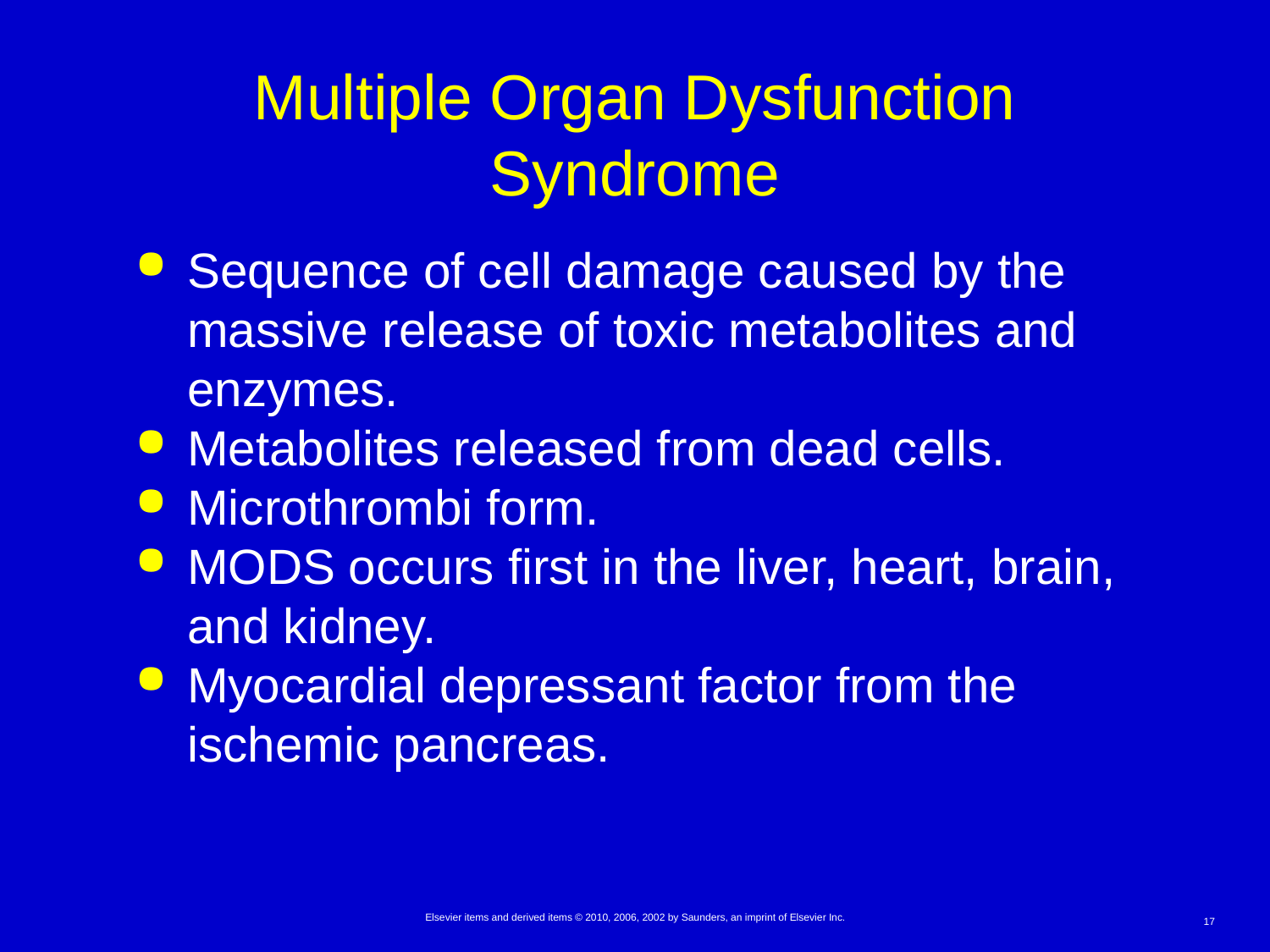

# Multiple Organ Dysfunction Syndrome
Sequence of cell damage caused by the massive release of toxic metabolites and enzymes.
Metabolites released from dead cells.
Microthrombi form.
MODS occurs first in the liver, heart, brain, and kidney.
Myocardial depressant factor from the ischemic pancreas.